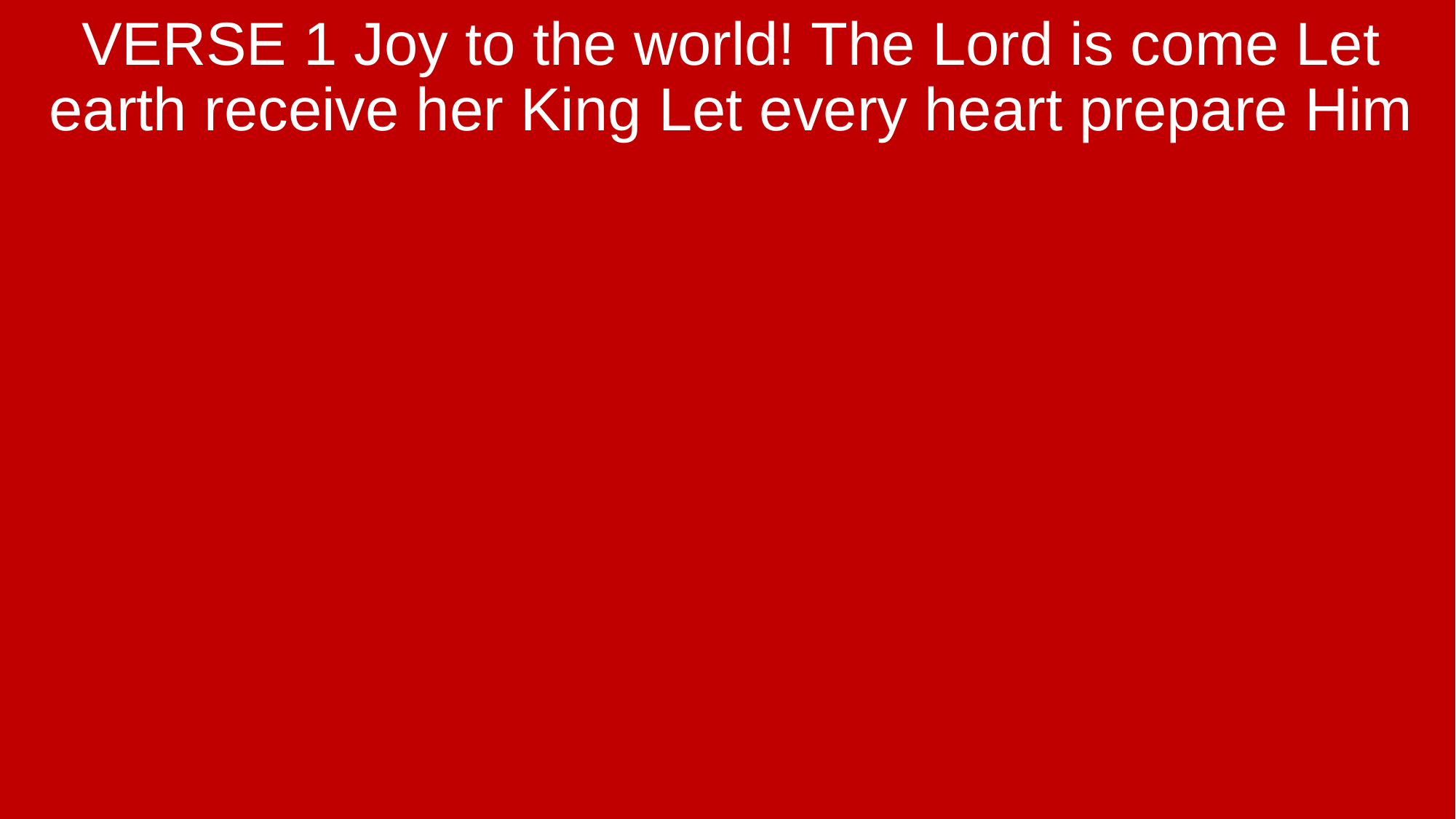

VERSE 1 Joy to the world! The Lord is come Let earth receive her King Let every heart prepare Him